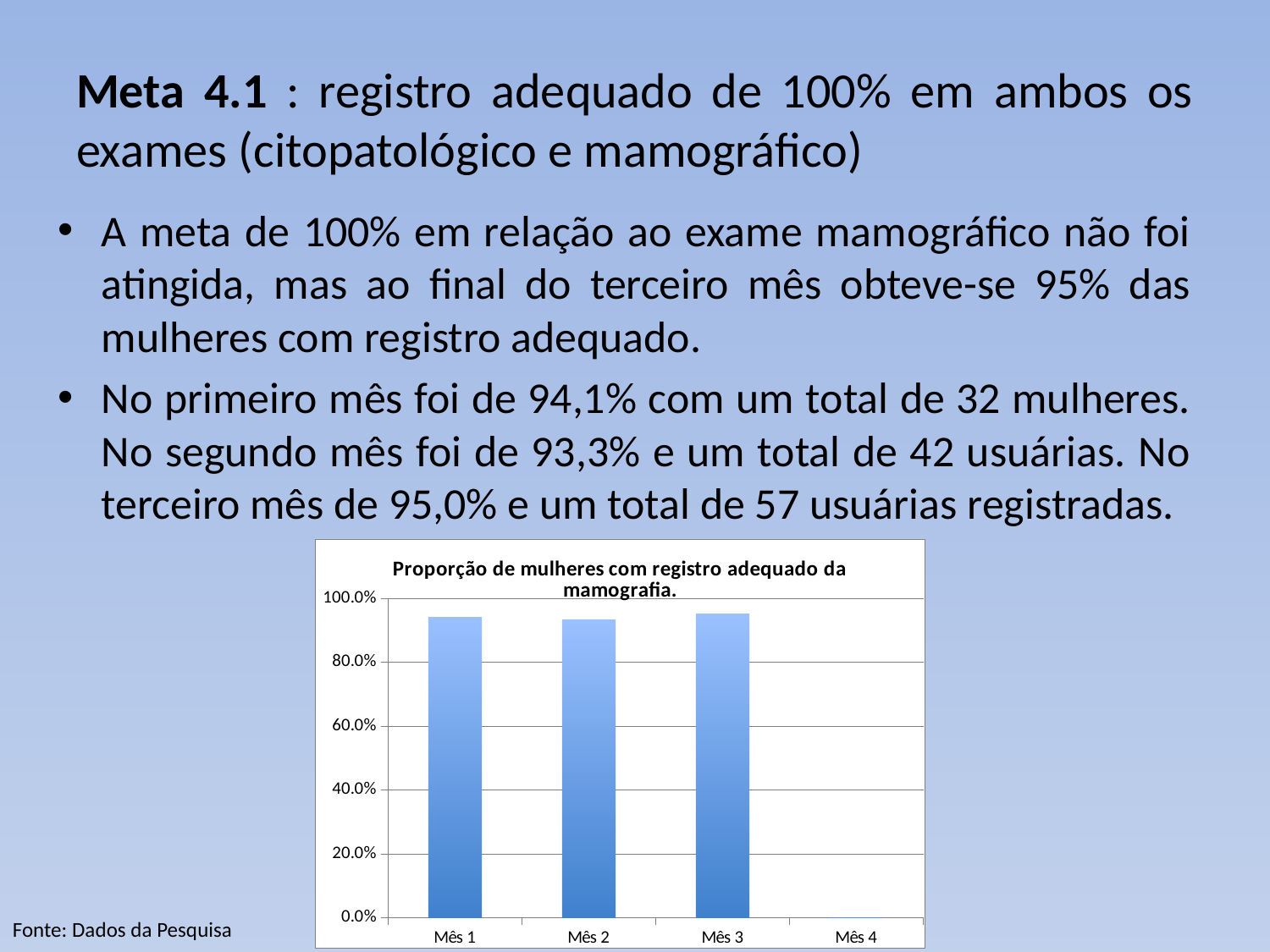

# Meta 4.1 : registro adequado de 100% em ambos os exames (citopatológico e mamográfico)
A meta de 100% em relação ao exame mamográfico não foi atingida, mas ao final do terceiro mês obteve-se 95% das mulheres com registro adequado.
No primeiro mês foi de 94,1% com um total de 32 mulheres. No segundo mês foi de 93,3% e um total de 42 usuárias. No terceiro mês de 95,0% e um total de 57 usuárias registradas.

### Chart:

| Category | Proporção de mulheres com registro adequado da mamografia. |
|---|---|
| Mês 1 | 0.9411764705882356 |
| Mês 2 | 0.9333333333333333 |
| Mês 3 | 0.9500000000000006 |
| Mês 4 | 0.0 |
Fonte: Dados da Pesquisa